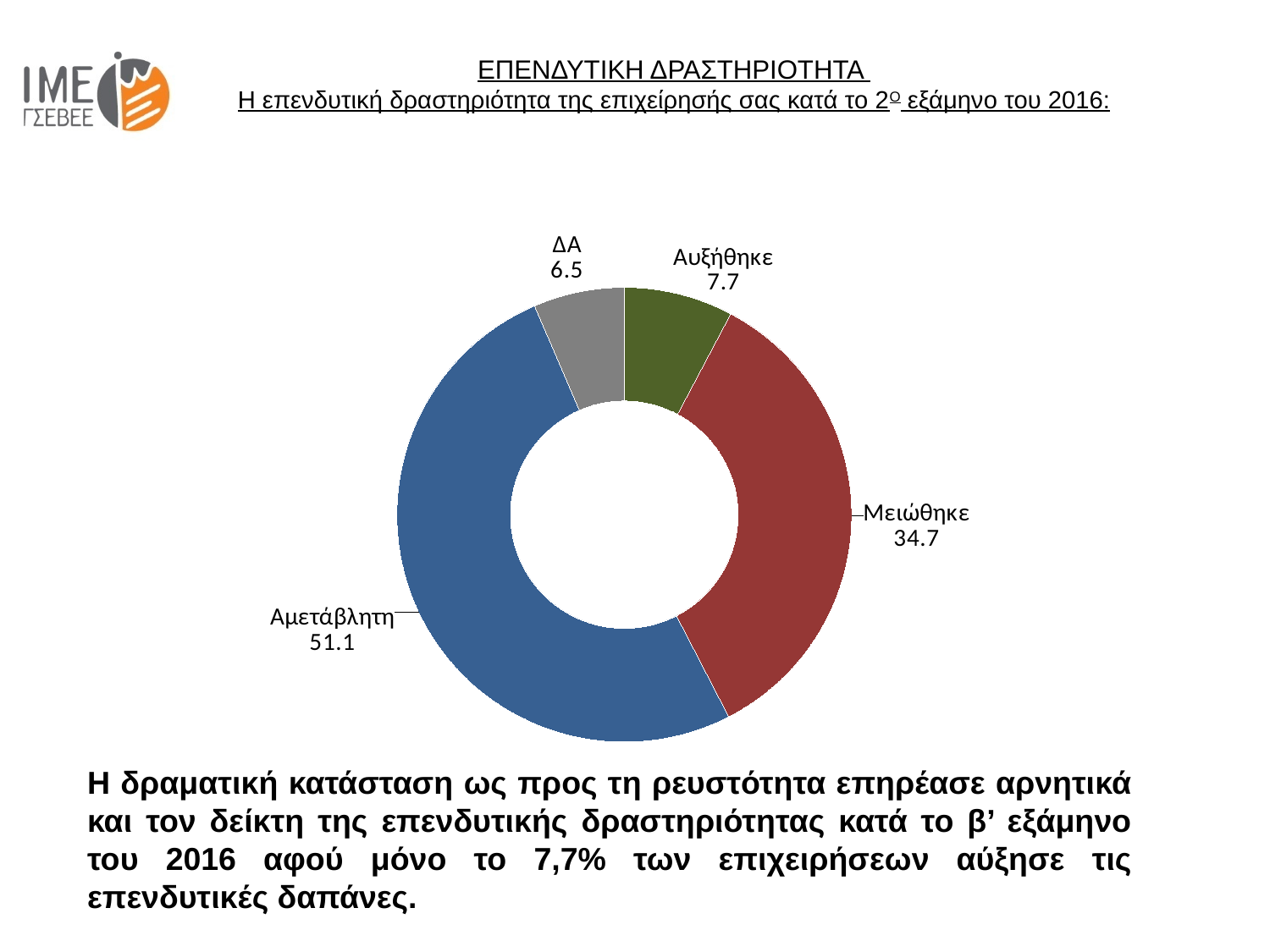

ΕΠΕΝΔΥΤΙΚΗ ΔΡΑΣΤΗΡΙΟΤΗΤΑ
Η επενδυτική δραστηριότητα της επιχείρησής σας κατά το 2Ο εξάμηνο του 2016:

### Chart

| Category | Πωλήσεις |
|---|---|
| Αυξήθηκε | 7.745779543197616 |
| Μειώθηκε | 34.657398212512405 |
| Αμετάβλητη | 51.14200595829196 |
| ΔΑ | 6.454816285998011 |
Η δραματική κατάσταση ως προς τη ρευστότητα επηρέασε αρνητικά και τον δείκτη της επενδυτικής δραστηριότητας κατά το β’ εξάμηνο του 2016 αφού μόνο το 7,7% των επιχειρήσεων αύξησε τις επενδυτικές δαπάνες.